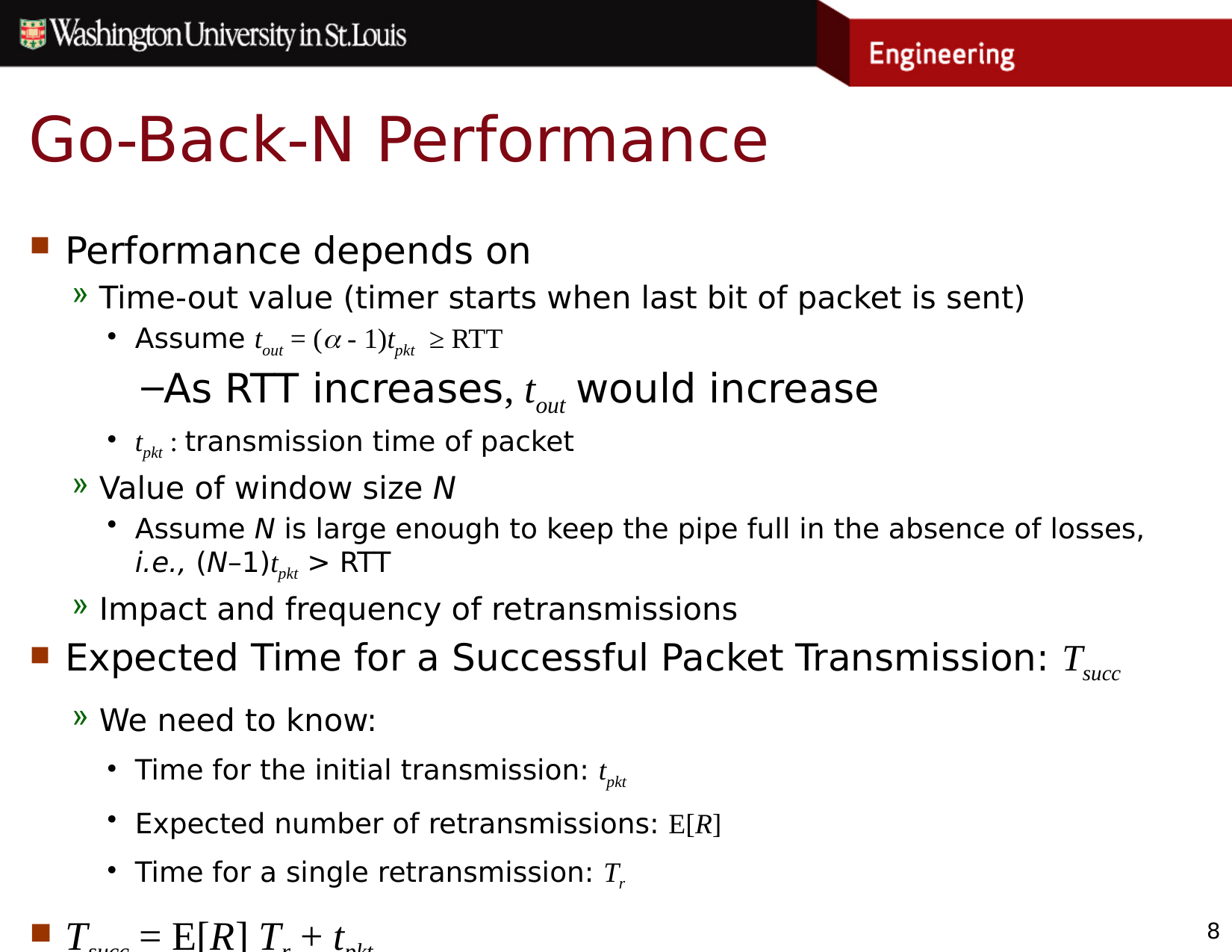

# Go-Back-N Performance
Performance depends on
Time-out value (timer starts when last bit of packet is sent)
Assume tout = (α - 1)tpkt  ≥ RTT
As RTT increases, tout would increase
tpkt : transmission time of packet
Value of window size N
Assume N is large enough to keep the pipe full in the absence of losses, i.e., (N–1)tpkt > RTT
Impact and frequency of retransmissions
Expected Time for a Successful Packet Transmission: Tsucc
We need to know:
Time for the initial transmission: tpkt
Expected number of retransmissions: E[R]
Time for a single retransmission: Tr
Tsucc = E[R] Tr + tpkt
8